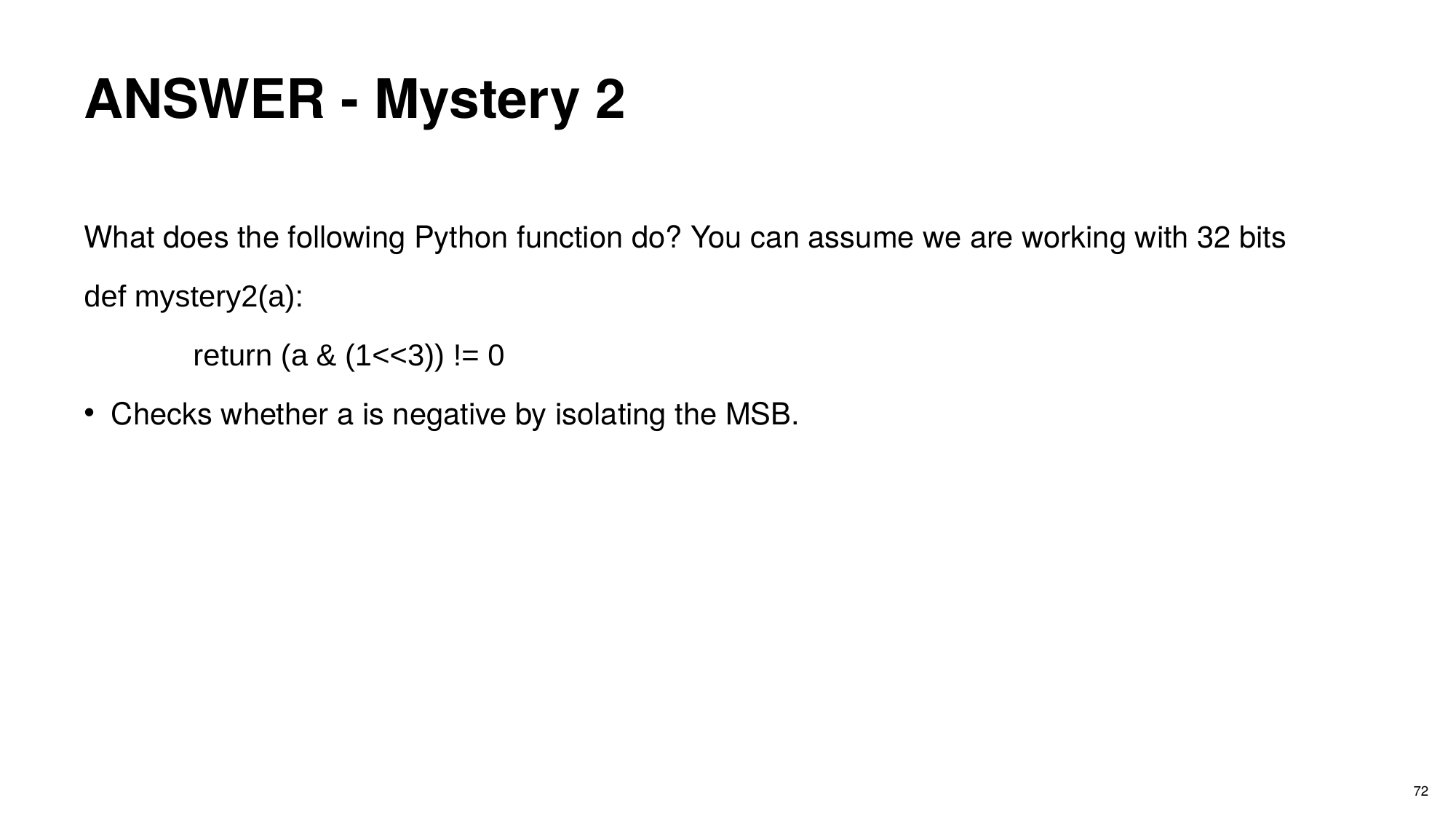

ANSWER - Mystery 2
What does the following Python function do? You can assume we are working with 32 bits
def mystery2(a):
	return (a & (1<<3)) != 0
Checks whether a is negative by isolating the MSB.
72